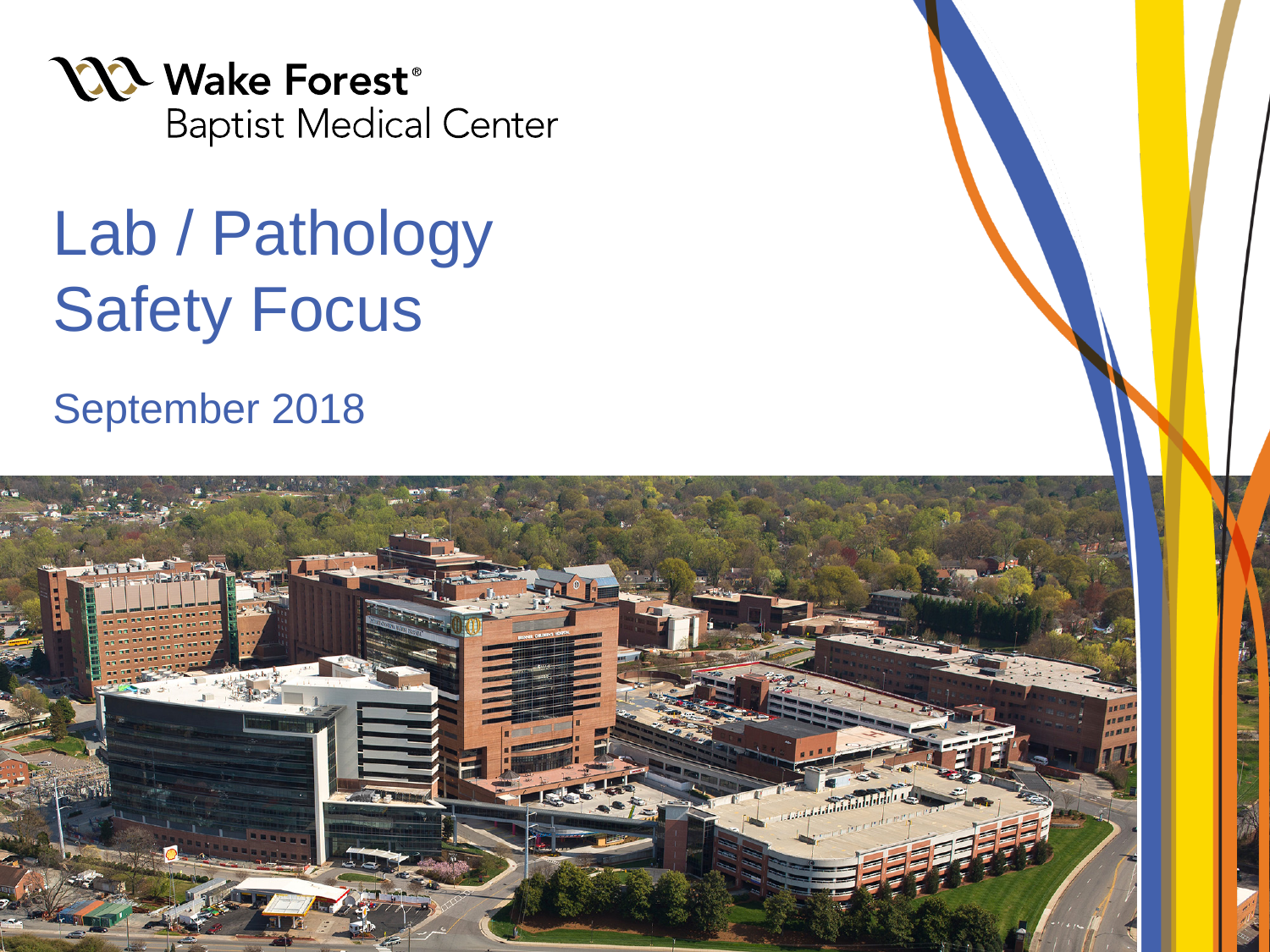

# Lab / Pathology Safety Focus
September 2018